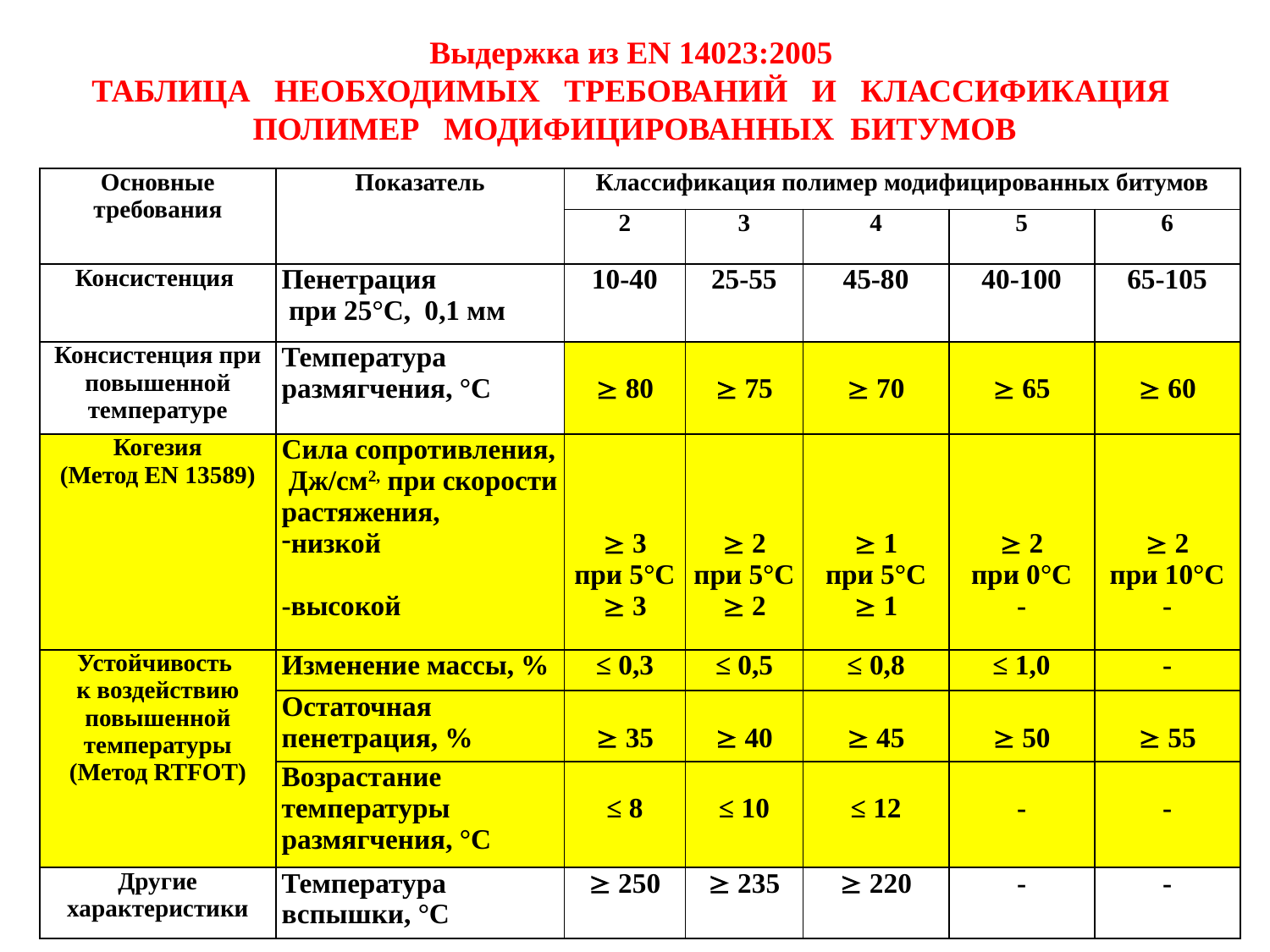

# Выдержка из EN 14023:2005  ТАБЛИЦА   НЕОБХОДИМЫХ   ТРЕБОВАНИЙ   И   КЛАССИФИКАЦИЯ ПОЛИМЕР   МОДИФИЦИРОВАННЫХ  БИТУМОВ
| Основные требования | Показатель | Классификация полимер модифицированных битумов |  |  |  |  |
| --- | --- | --- | --- | --- | --- | --- |
|  |  | 2 | 3 | 4 | 5 | 6 |
| Консистенция | Пенетрация при 25°С, 0,1 мм | 10-40 | 25-55 | 45-80 | 40-100 | 65-105 |
| Консистенция при повышенной температуре | Температура размягчения, °С | ≥ 80 | ≥ 75 | ≥ 70 | ≥ 65 | ≥ 60 |
| Когезия (Метод EN 13589) | Сила сопротивления, Дж/см2, при скорости растяжения, низкой -высокой | ≥ 3 при 5°С ≥ 3 | ≥ 2 при 5°С ≥ 2 | ≥ 1 при 5°С ≥ 1 | ≥ 2 при 0°С - | ≥ 2 при 10°С - |
| Устойчивость к воздействию повышенной температуры (Метод RTFOT) | Изменение массы, % | ≤ 0,3 | ≤ 0,5 | ≤ 0,8 | ≤ 1,0 | - |
|  | Остаточная пенетрация, % | ≥ 35 | ≥ 40 | ≥ 45 | ≥ 50 | ≥ 55 |
|  | Возрастание температуры размягчения, °С | ≤ 8 | ≤ 10 | ≤ 12 | - | - |
| Другие характеристики | Температура вспышки, °С | ≥ 250 | ≥ 235 | ≥ 220 | - | - |